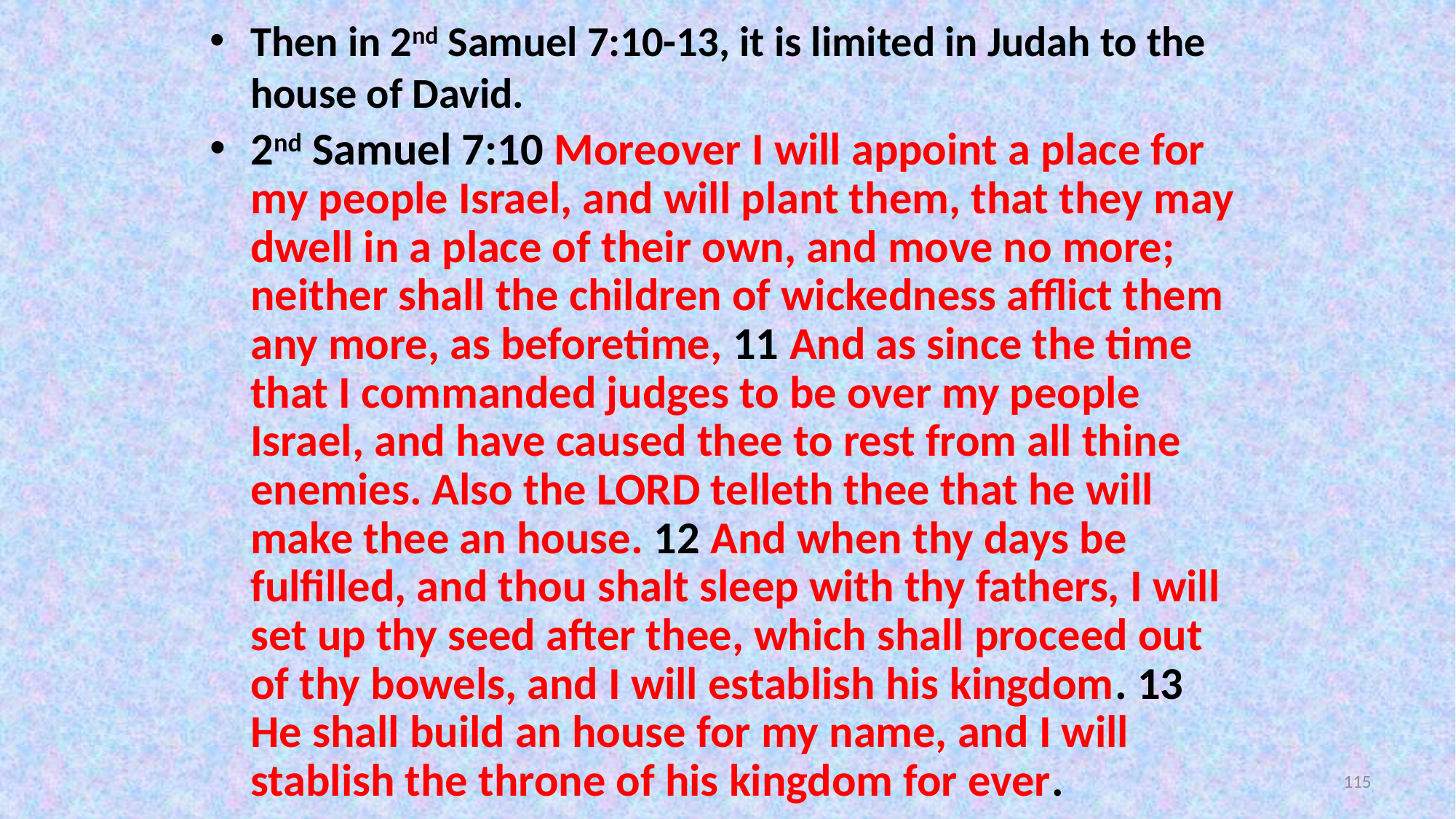

Then in 2nd Samuel 7:10-13, it is limited in Judah to the house of David.
2nd Samuel 7:10 Moreover I will appoint a place for my people Israel, and will plant them, that they may dwell in a place of their own, and move no more; neither shall the children of wickedness afflict them any more, as beforetime, 11 And as since the time that I commanded judges to be over my people Israel, and have caused thee to rest from all thine enemies. Also the LORD telleth thee that he will make thee an house. 12 And when thy days be fulfilled, and thou shalt sleep with thy fathers, I will set up thy seed after thee, which shall proceed out of thy bowels, and I will establish his kingdom. 13 He shall build an house for my name, and I will stablish the throne of his kingdom for ever.
115